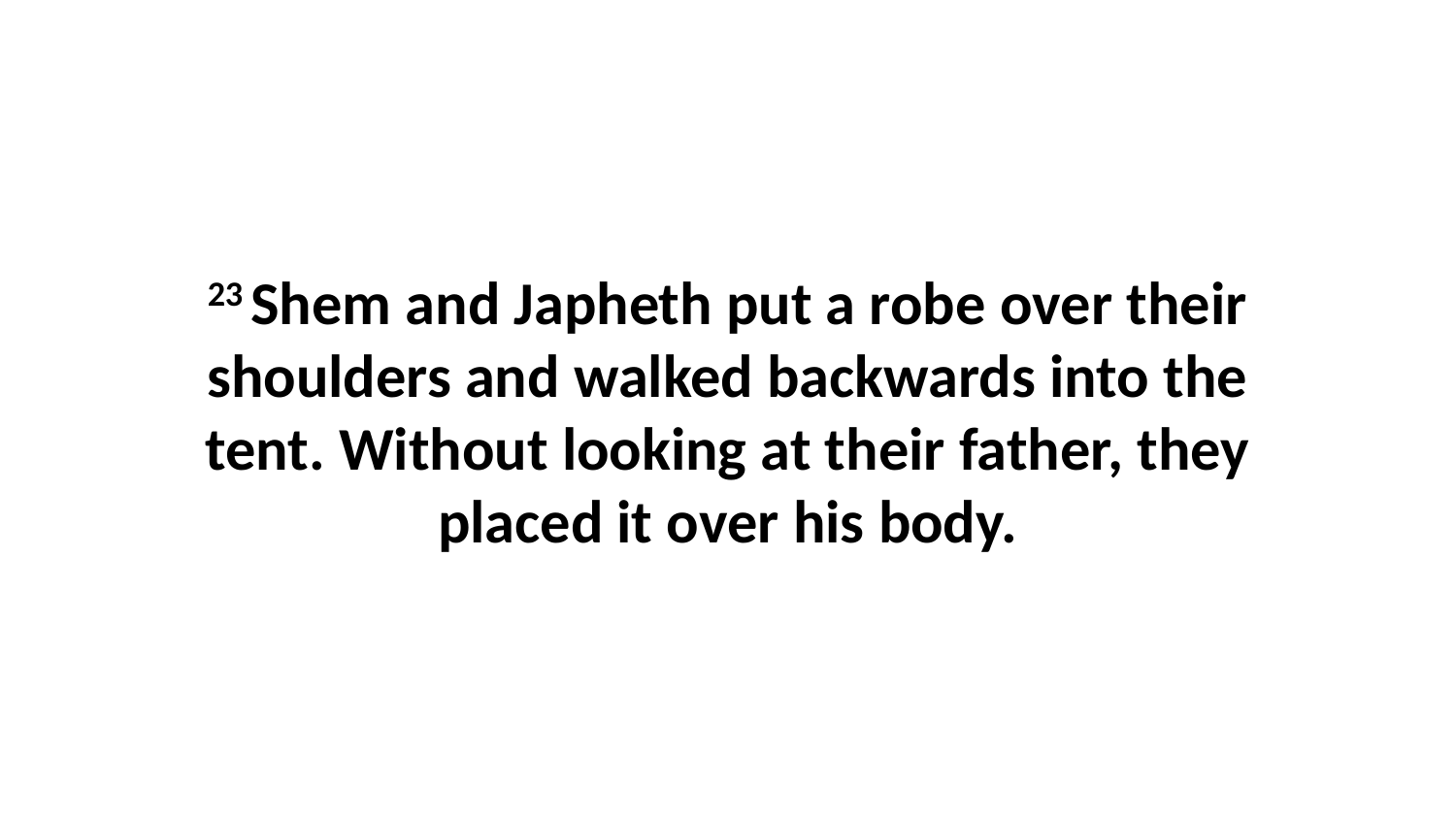

23 Shem and Japheth put a robe over their shoulders and walked backwards into the tent. Without looking at their father, they placed it over his body.